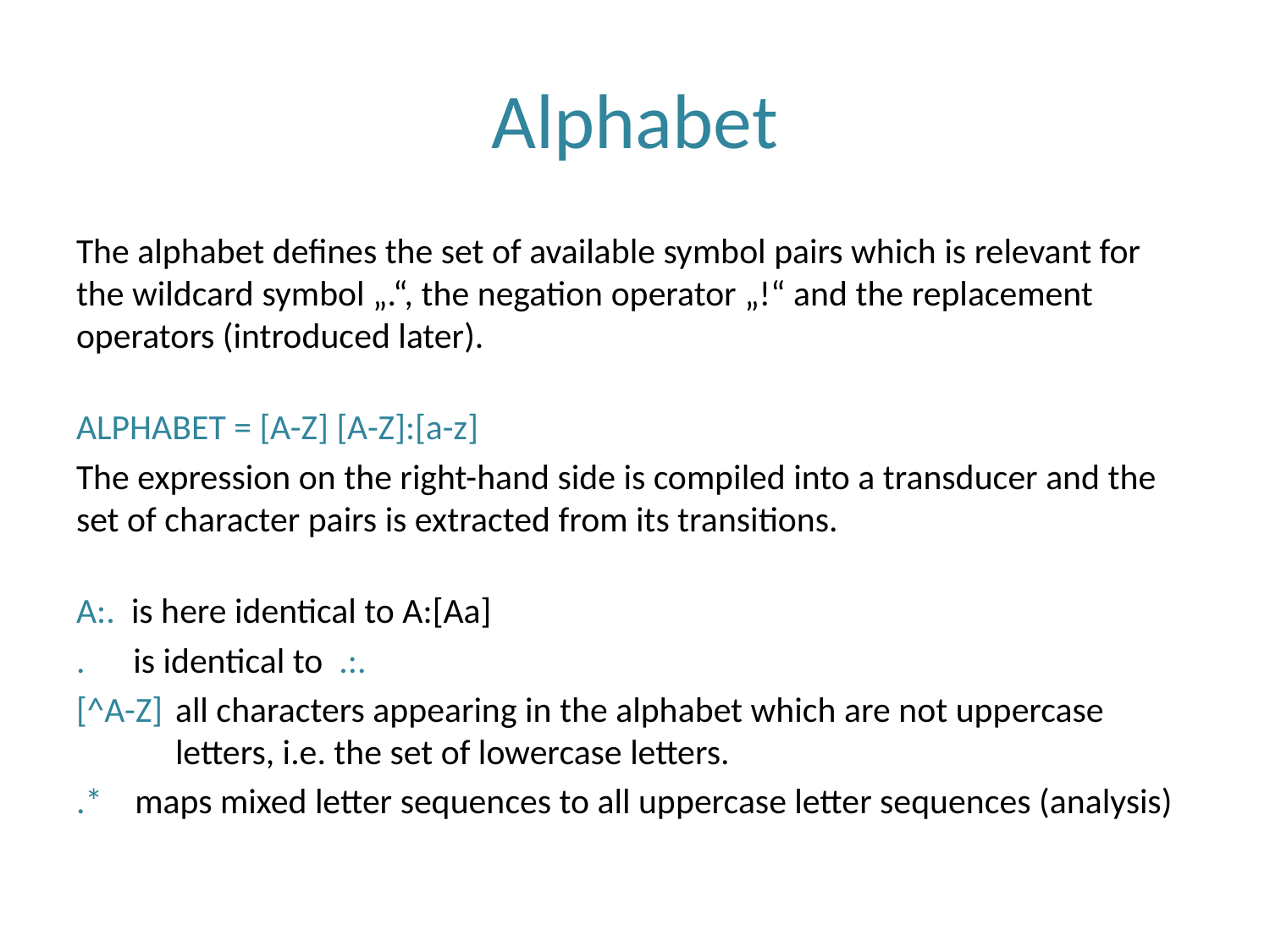

# Alphabet
The alphabet defines the set of available symbol pairs which is relevant for the wildcard symbol „.“, the negation operator „!“ and the replacement operators (introduced later).
ALPHABET = [A-Z] [A-Z]:[a-z]
The expression on the right-hand side is compiled into a transducer and the set of character pairs is extracted from its transitions.
A:.  is here identical to A:[Aa]
.      is identical to  .:.
[^A-Z]	all characters appearing in the alphabet which are not uppercase letters, i.e. the set of lowercase letters.
.*    maps mixed letter sequences to all uppercase letter sequences (analysis)